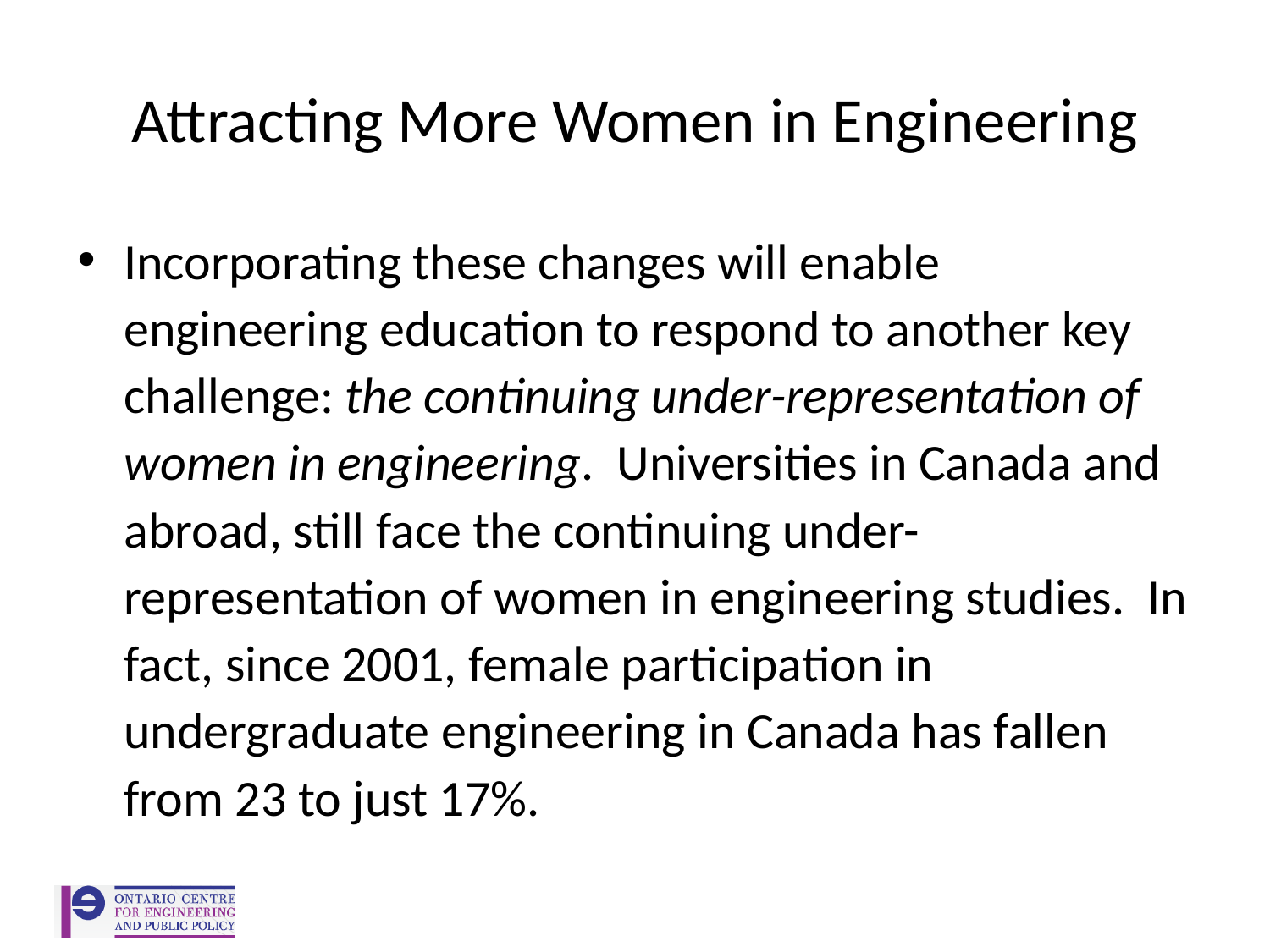

# Attracting More Women in Engineering
Incorporating these changes will enable engineering education to respond to another key challenge: the continuing under-representation of women in engineering.  Universities in Canada and abroad, still face the continuing under-representation of women in engineering studies.  In fact, since 2001, female participation in undergraduate engineering in Canada has fallen from 23 to just 17%.